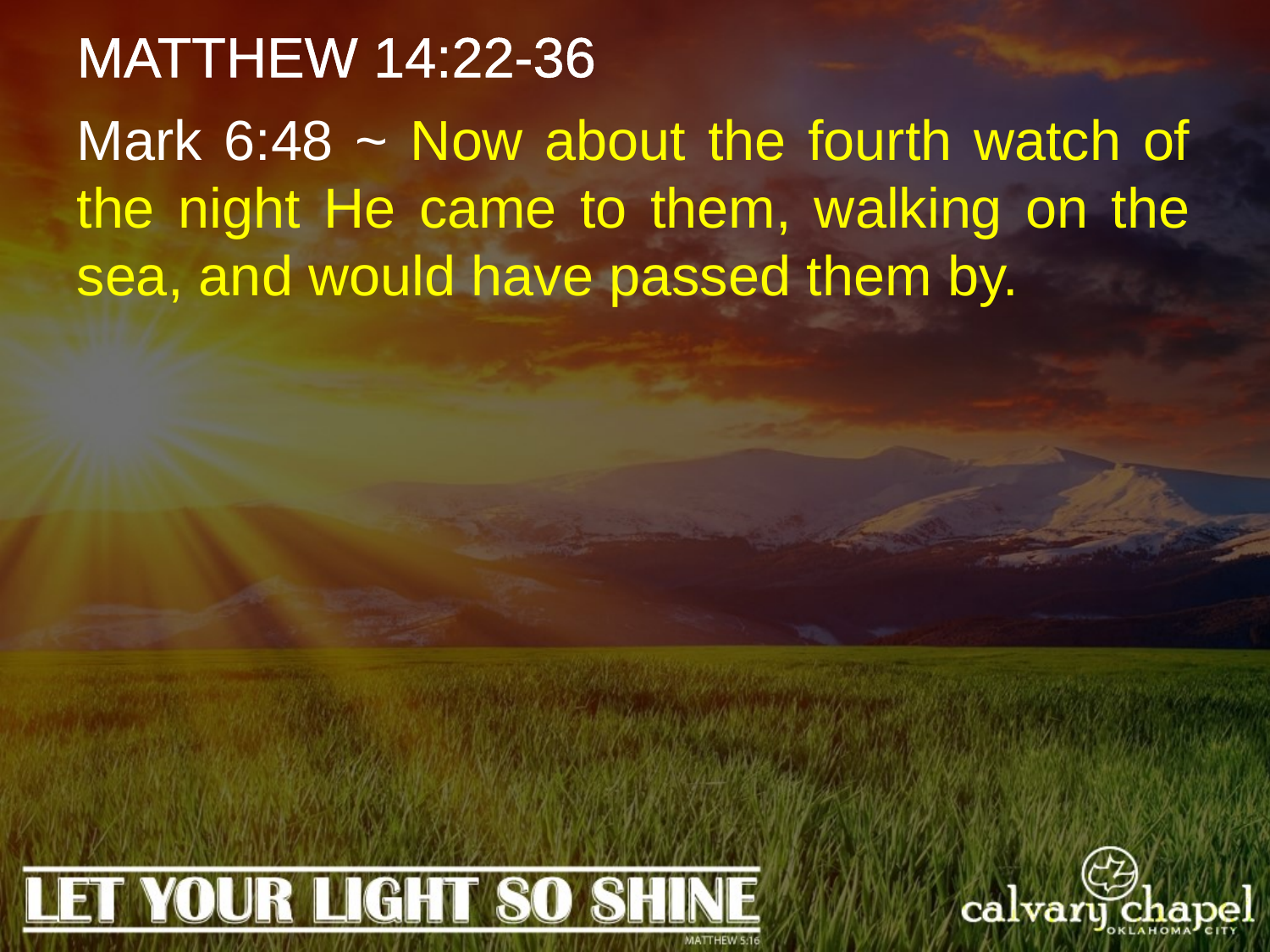

MATTHEW 14:22-36
Mark 6:48 ~ Now about the fourth watch of the night He came to them, walking on the sea, and would have passed them by.